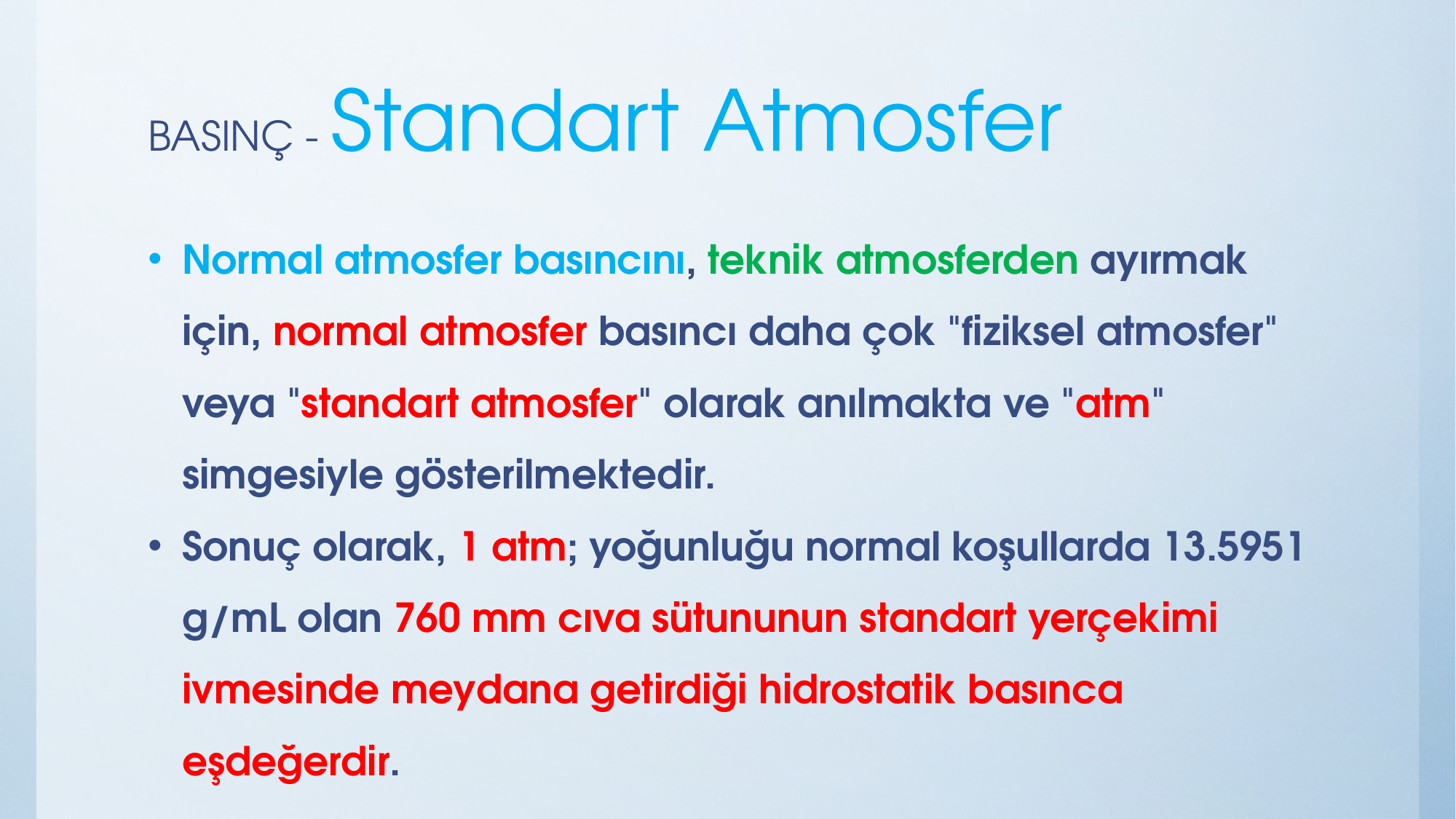

# BASINÇ - Standart Atmosfer
Normal atmosfer basıncını, teknik atmosferden ayırmak için, normal atmosfer basıncı daha çok "fiziksel atmosfer" veya "standart atmosfer" olarak anılmakta ve "atm" simgesiyle gösterilmektedir.
Sonuç olarak, 1 atm; yoğunluğu normal koşullarda 13.5951 g/mL olan 760 mm cıva sütununun standart yerçekimi ivmesinde meydana getirdiği hidrostatik basınca eşdeğerdir.